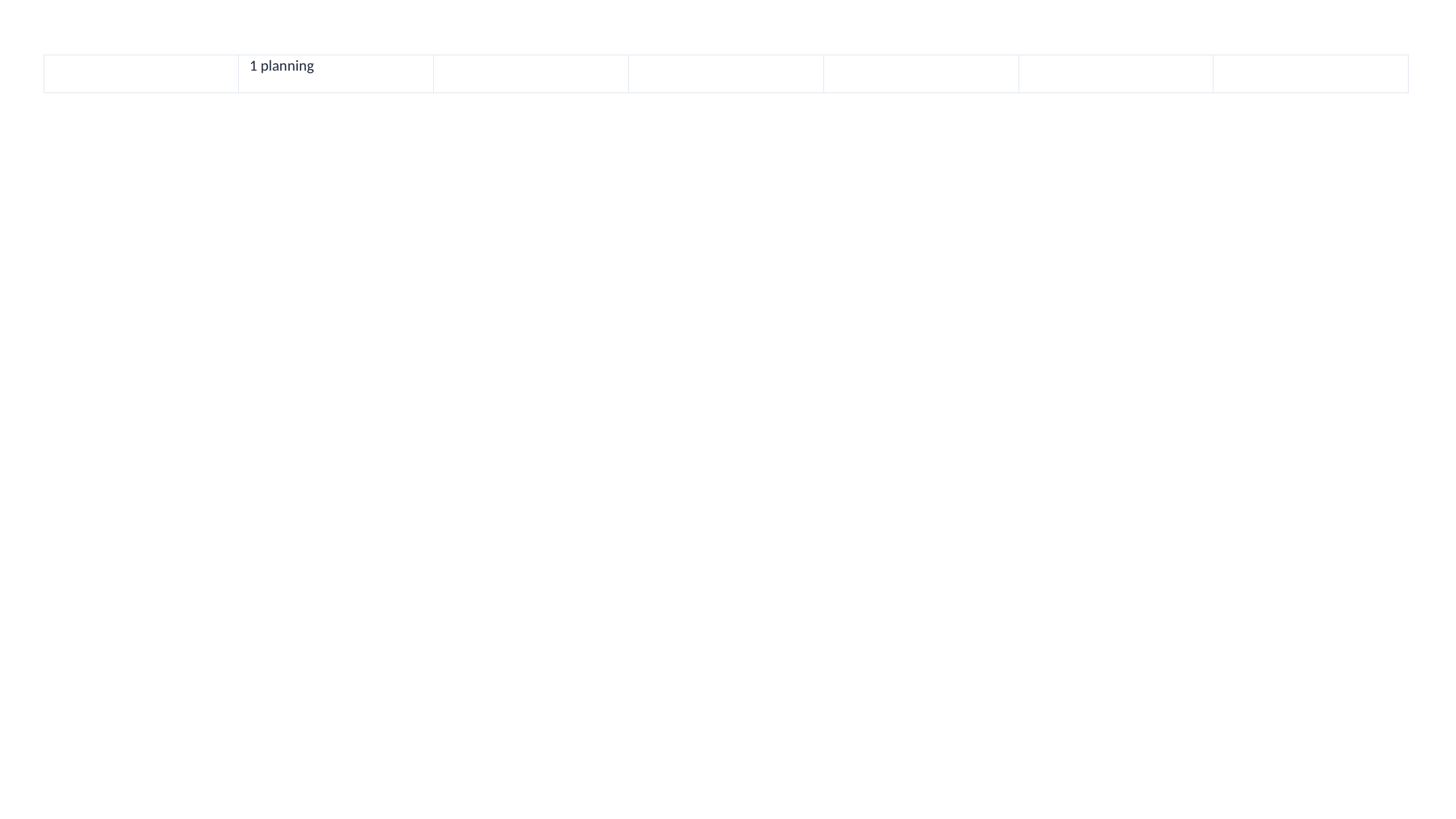

|  | 1 planning |  |  |  |  |  |
| --- | --- | --- | --- | --- | --- | --- |